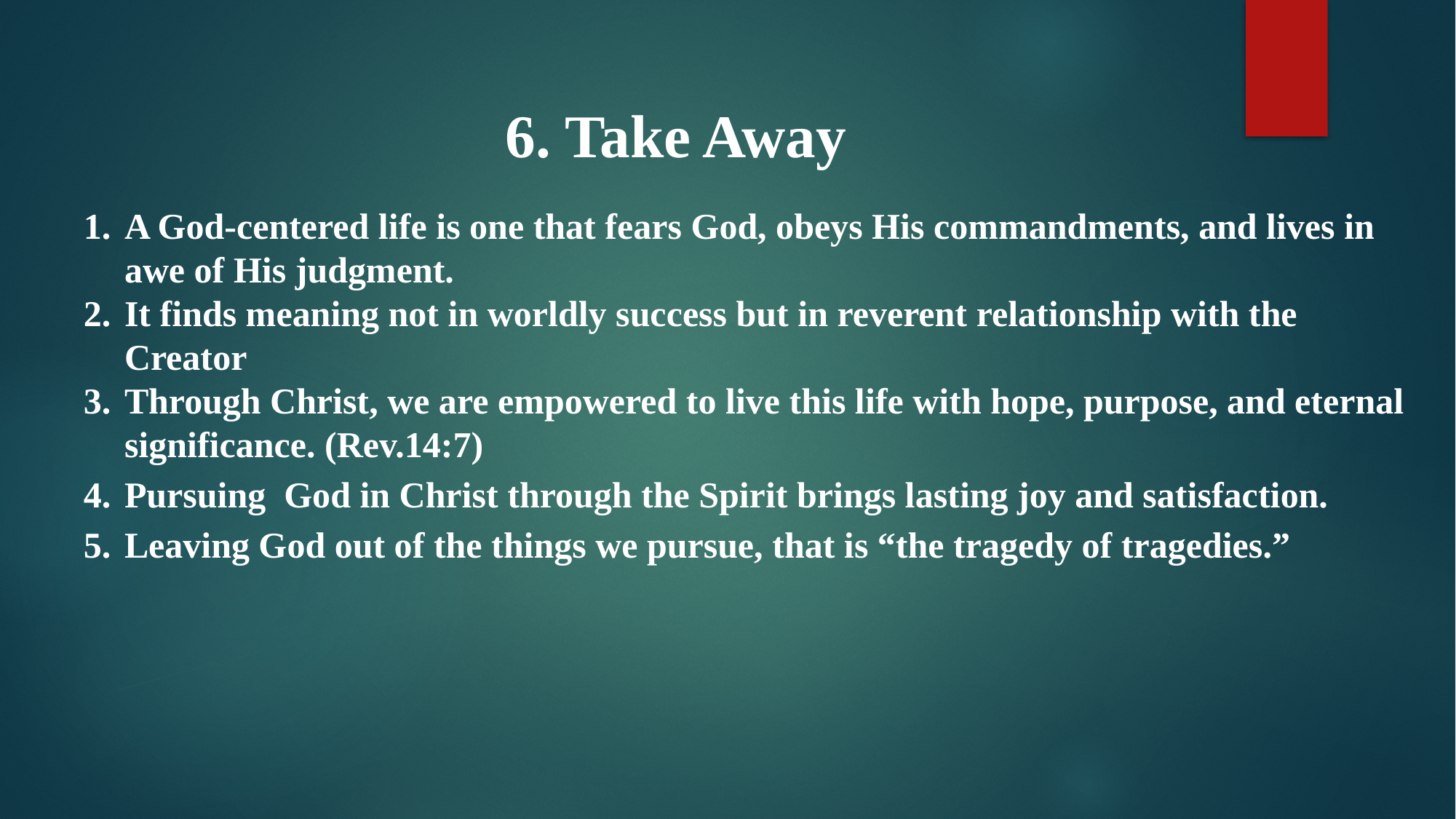

6. Take Away
A God-centered life is one that fears God, obeys His commandments, and lives in awe of His judgment.
It finds meaning not in worldly success but in reverent relationship with the Creator
Through Christ, we are empowered to live this life with hope, purpose, and eternal significance. (Rev.14:7)
Pursuing  God in Christ through the Spirit brings lasting joy and satisfaction.
Leaving God out of the things we pursue, that is “the tragedy of tragedies.”